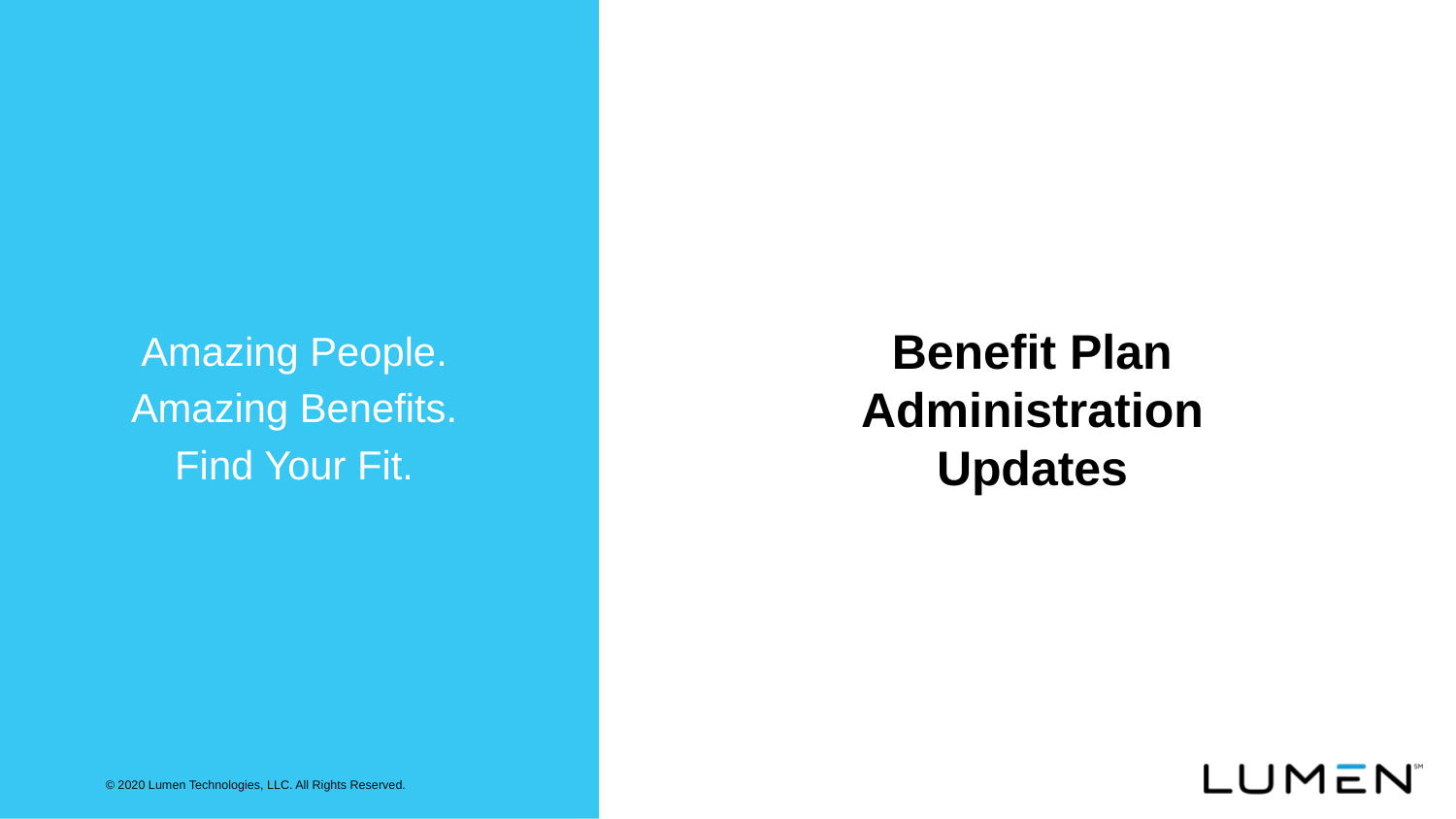

Benefit Plan Administration Updates
Amazing People.
Amazing Benefits.
Find Your Fit.